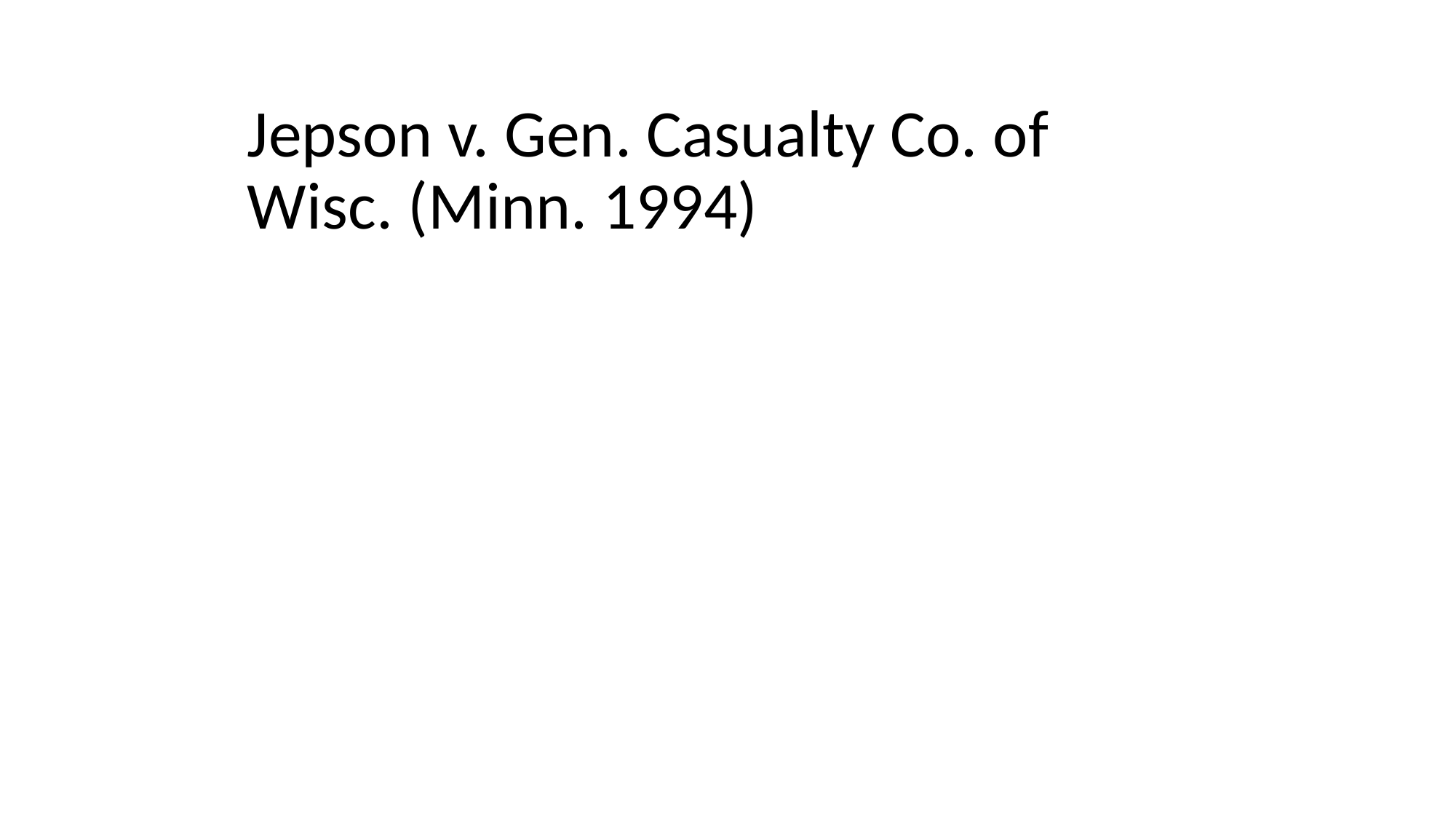

# Jepson v. Gen. Casualty Co. of Wisc. (Minn. 1994)